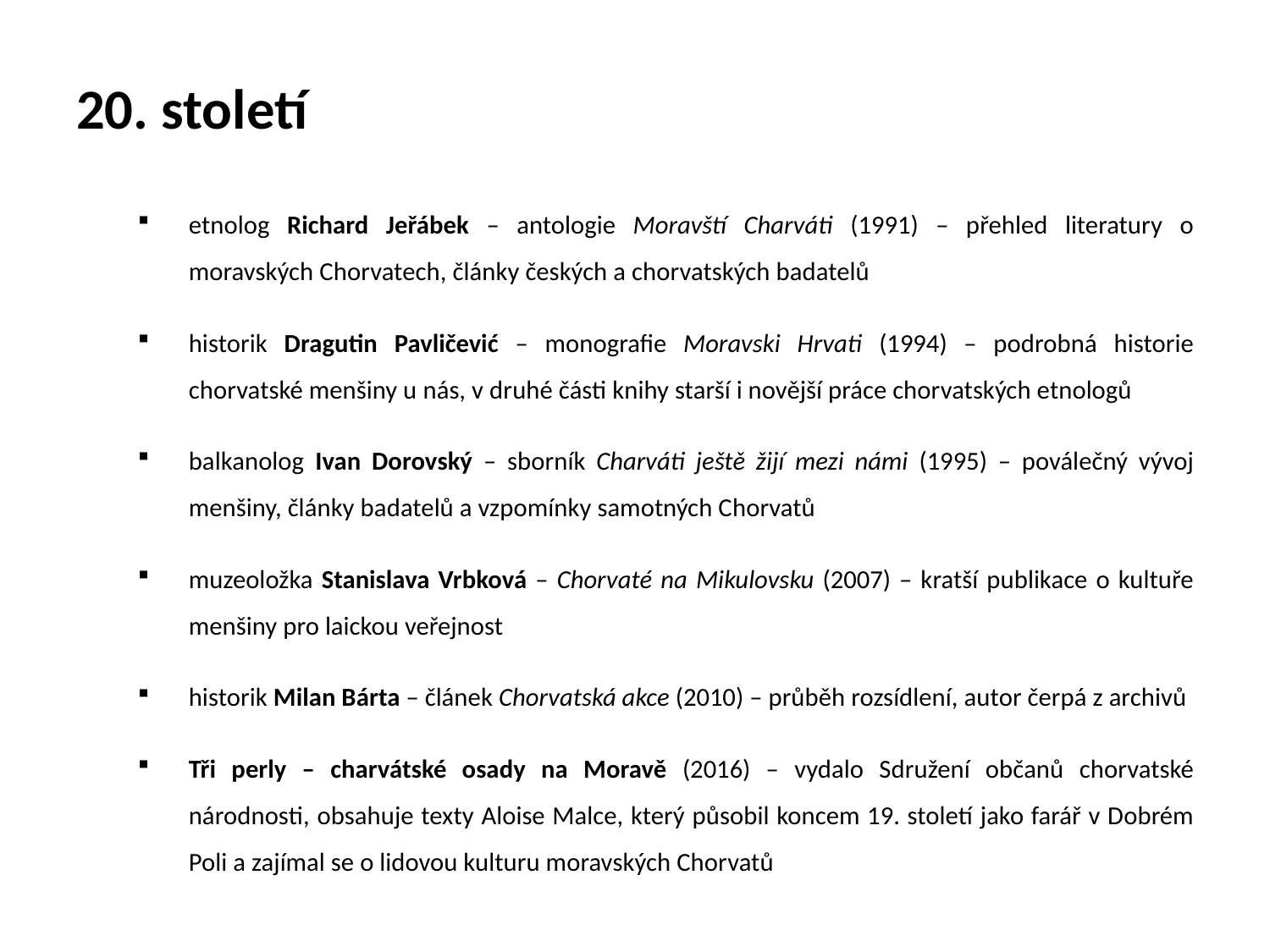

# 20. století
etnolog Richard Jeřábek – antologie Moravští Charváti (1991) – přehled literatury o moravských Chorvatech, články českých a chorvatských badatelů
historik Dragutin Pavličević – monografie Moravski Hrvati (1994) – podrobná historie chorvatské menšiny u nás, v druhé části knihy starší i novější práce chorvatských etnologů
balkanolog Ivan Dorovský – sborník Charváti ještě žijí mezi námi (1995) – poválečný vývoj menšiny, články badatelů a vzpomínky samotných Chorvatů
muzeoložka Stanislava Vrbková – Chorvaté na Mikulovsku (2007) – kratší publikace o kultuře menšiny pro laickou veřejnost
historik Milan Bárta – článek Chorvatská akce (2010) – průběh rozsídlení, autor čerpá z archivů
Tři perly – charvátské osady na Moravě (2016) – vydalo Sdružení občanů chorvatské národnosti, obsahuje texty Aloise Malce, který působil koncem 19. století jako farář v Dobrém Poli a zajímal se o lidovou kulturu moravských Chorvatů